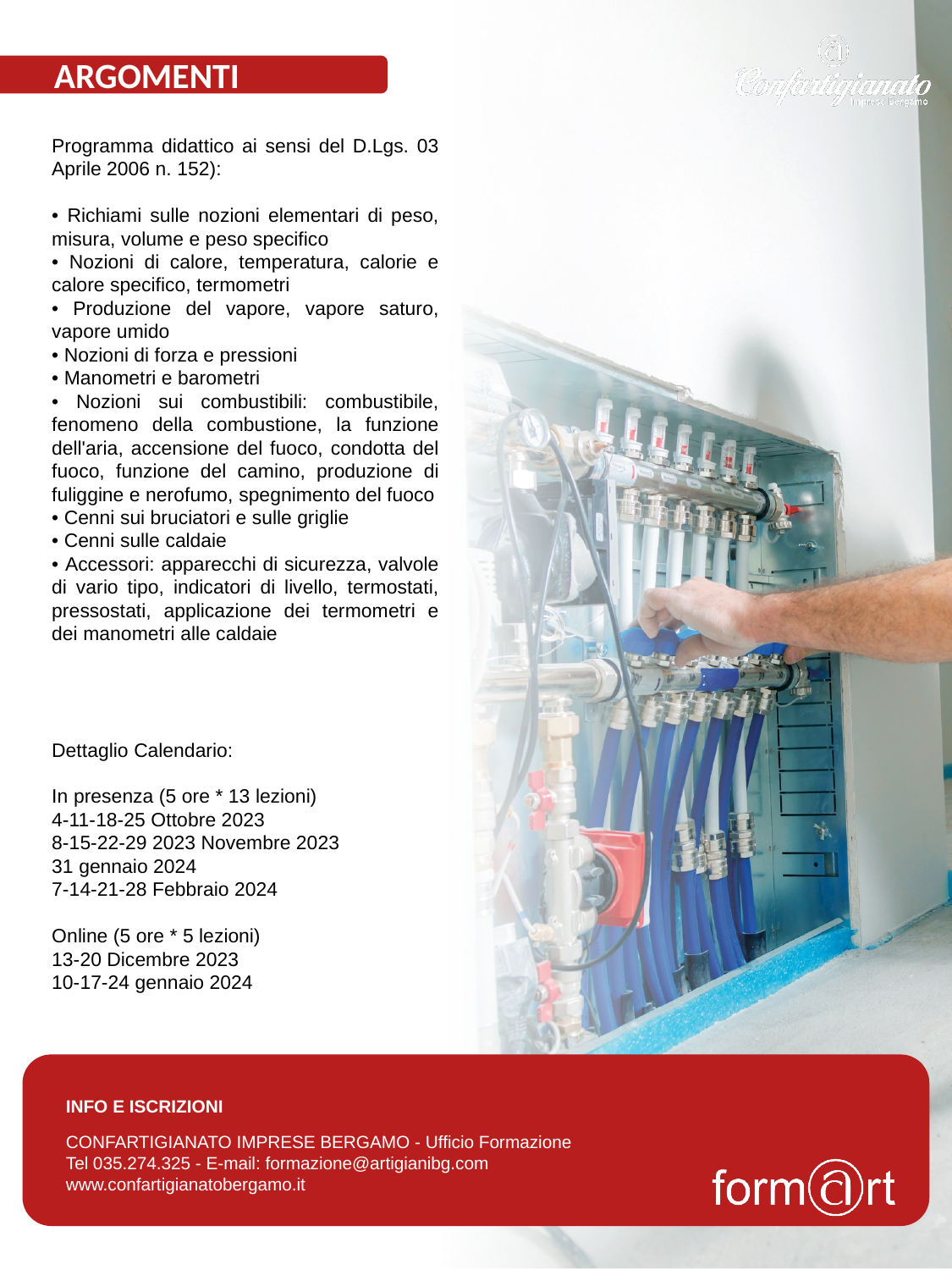

Programma didattico ai sensi del D.Lgs. 03 Aprile 2006 n. 152):

• Richiami sulle nozioni elementari di peso, misura, volume e peso specifico
• Nozioni di calore, temperatura, calorie e calore specifico, termometri
• Produzione del vapore, vapore saturo, vapore umido
• Nozioni di forza e pressioni
• Manometri e barometri
• Nozioni sui combustibili: combustibile, fenomeno della combustione, la funzione dell'aria, accensione del fuoco, condotta del fuoco, funzione del camino, produzione di fuliggine e nerofumo, spegnimento del fuoco
• Cenni sui bruciatori e sulle griglie
• Cenni sulle caldaie
• Accessori: apparecchi di sicurezza, valvole di vario tipo, indicatori di livello, termostati, pressostati, applicazione dei termometri e dei manometri alle caldaie

Dettaglio Calendario:

In presenza (5 ore * 13 lezioni)
4-11-18-25 Ottobre 2023
8-15-22-29 2023 Novembre 2023
31 gennaio 2024
7-14-21-28 Febbraio 2024

Online (5 ore * 5 lezioni)
13-20 Dicembre 2023
10-17-24 gennaio 2024
INFO E ISCRIZIONI
CONFARTIGIANATO IMPRESE BERGAMO - Ufficio Formazione
Tel 035.274.325 - E-mail: formazione@artigianibg.com
www.confartigianatobergamo.it